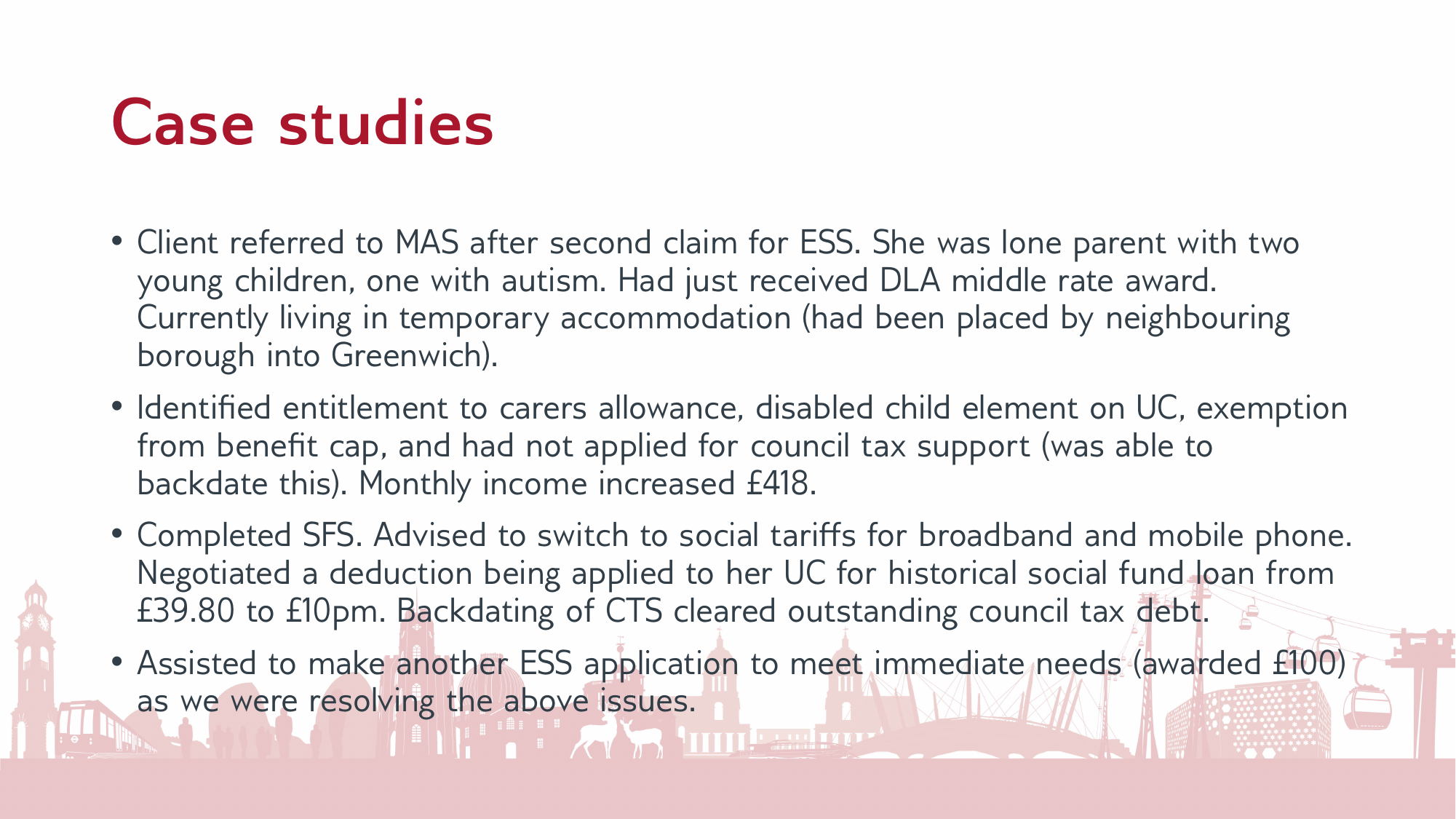

# Case studies
Client referred to MAS after second claim for ESS. She was lone parent with two young children, one with autism. Had just received DLA middle rate award. Currently living in temporary accommodation (had been placed by neighbouring borough into Greenwich).
Identified entitlement to carers allowance, disabled child element on UC, exemption from benefit cap, and had not applied for council tax support (was able to backdate this). Monthly income increased £418.
Completed SFS. Advised to switch to social tariffs for broadband and mobile phone. Negotiated a deduction being applied to her UC for historical social fund loan from £39.80 to £10pm. Backdating of CTS cleared outstanding council tax debt.
Assisted to make another ESS application to meet immediate needs (awarded £100) as we were resolving the above issues.